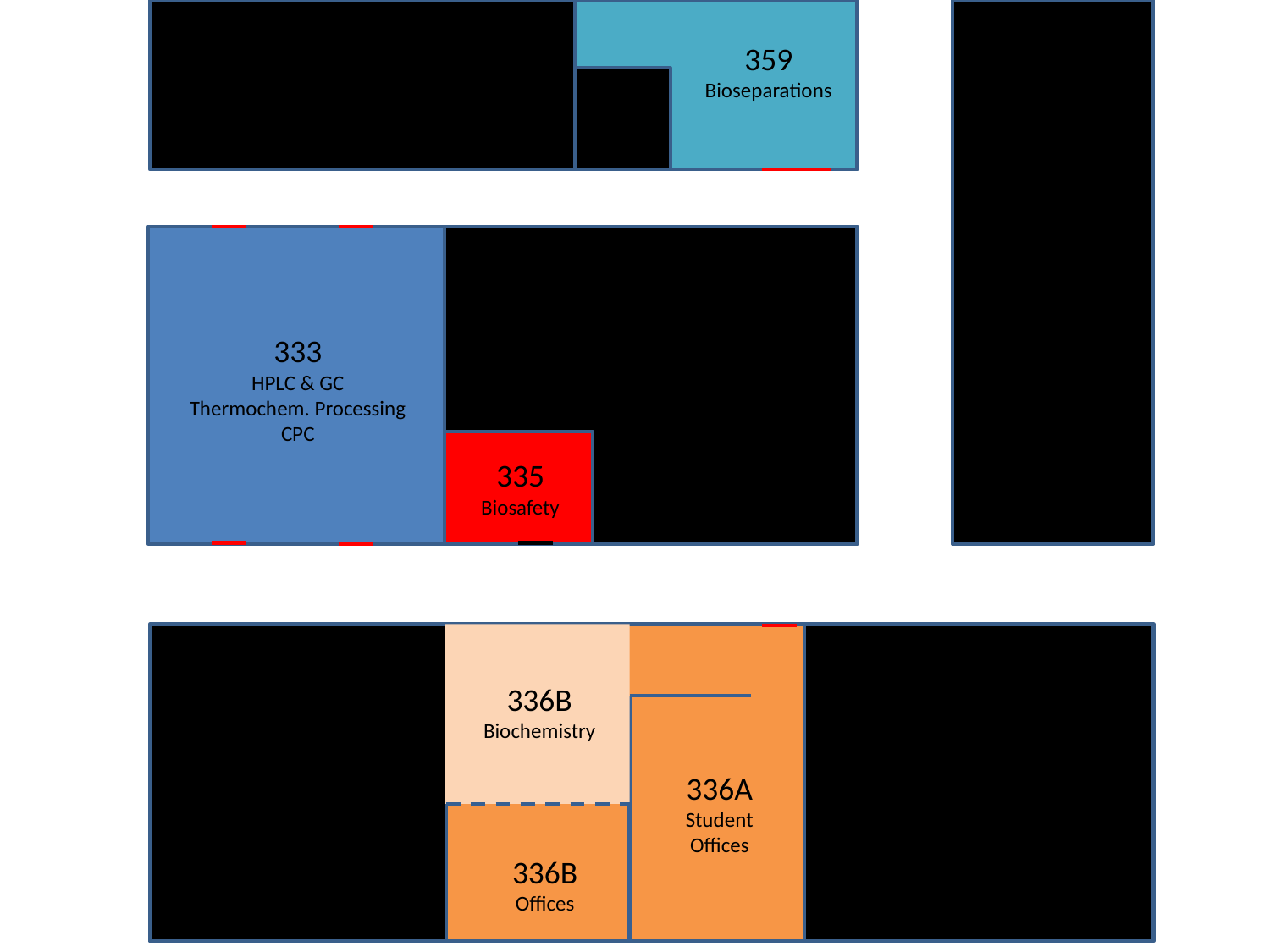

359
Bioseparations

333
HPLC & GC
Thermochem. Processing
CPC

335
Biosafety

336B
Biochemistry
336A
Student
Offices
336B
Offices